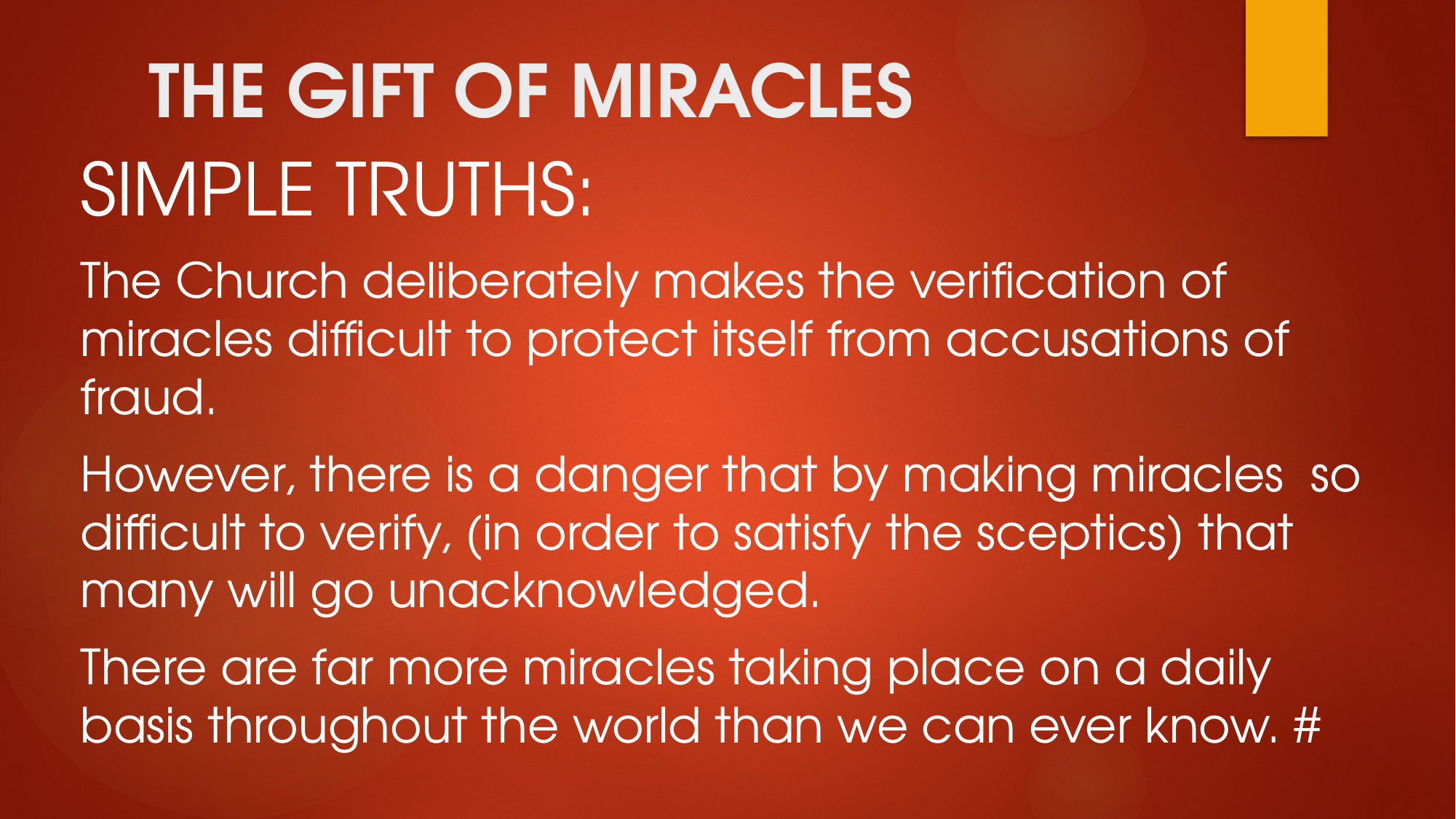

# THE GIFT OF MIRACLES
Simple truths:
The Church deliberately makes the verification of miracles difficult to protect itself from accusations of fraud.
However, there is a danger that by making miracles  so difficult to verify, (in order to satisfy the sceptics) that many will go unacknowledged.
There are far more miracles taking place on a daily basis throughout the world than we can ever know. #